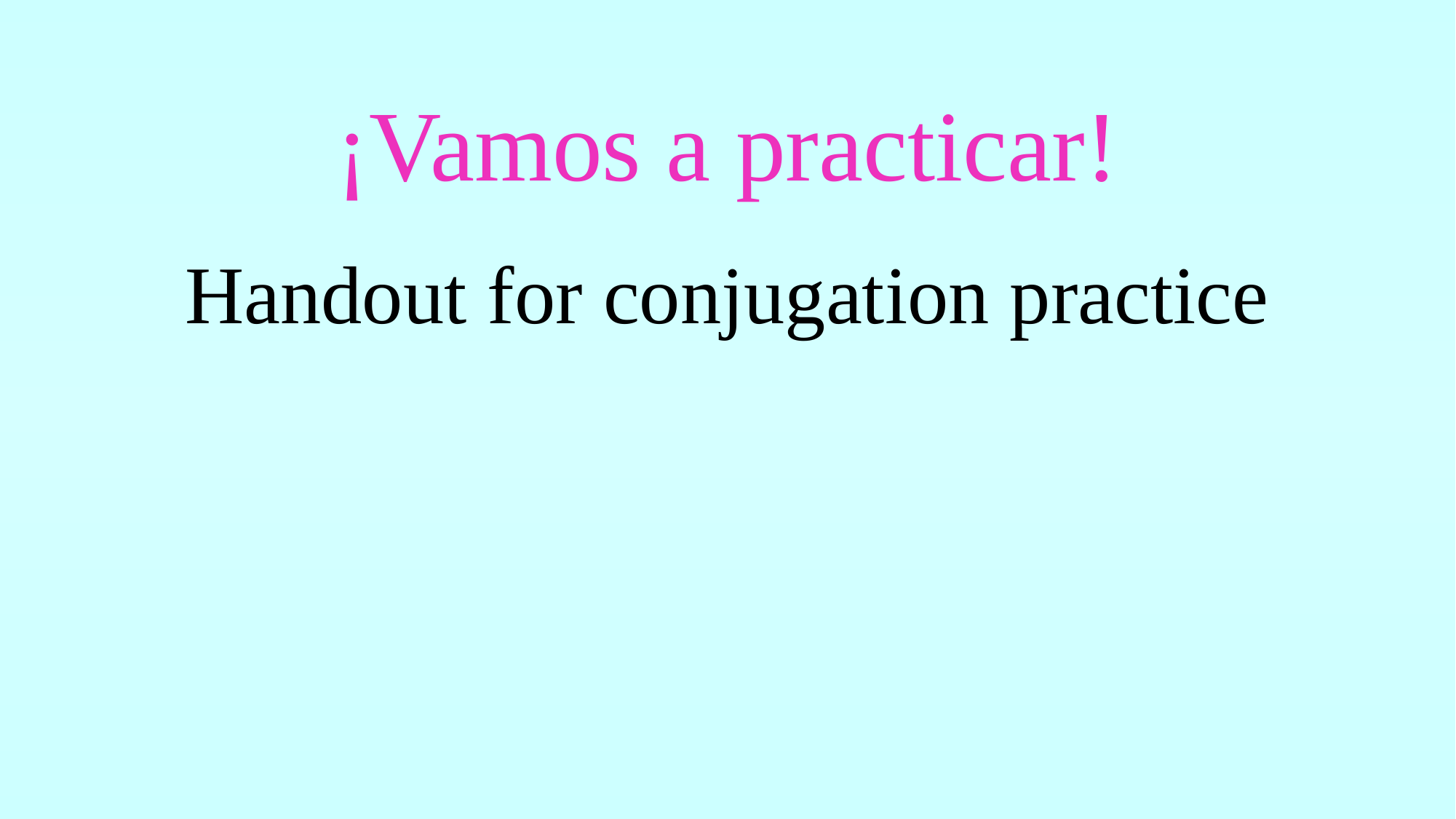

# ¡Vamos a practicar!
Handout for conjugation practice